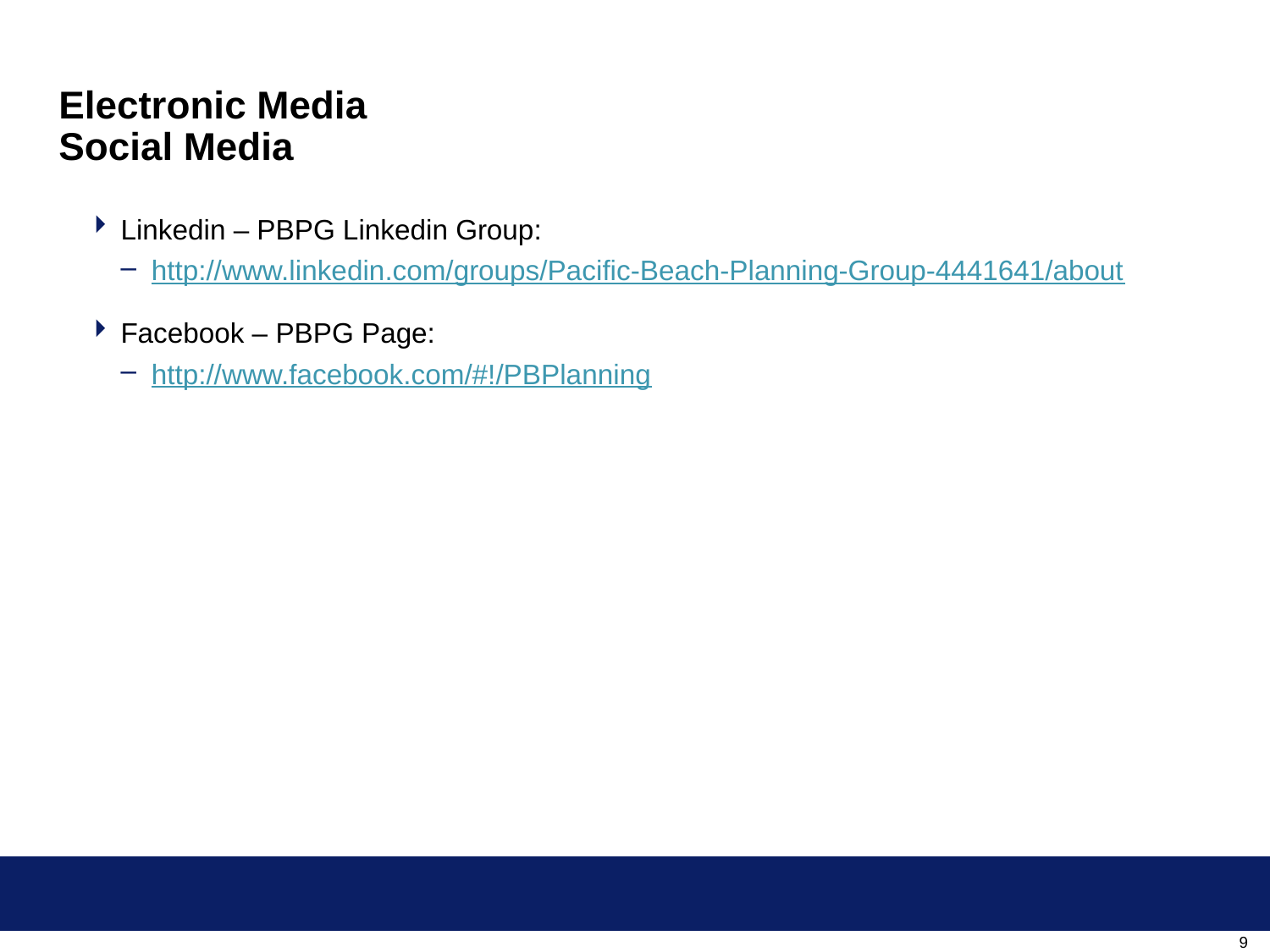

# Electronic Media Social Media
Linkedin – PBPG Linkedin Group:
http://www.linkedin.com/groups/Pacific-Beach-Planning-Group-4441641/about
Facebook – PBPG Page:
http://www.facebook.com/#!/PBPlanning